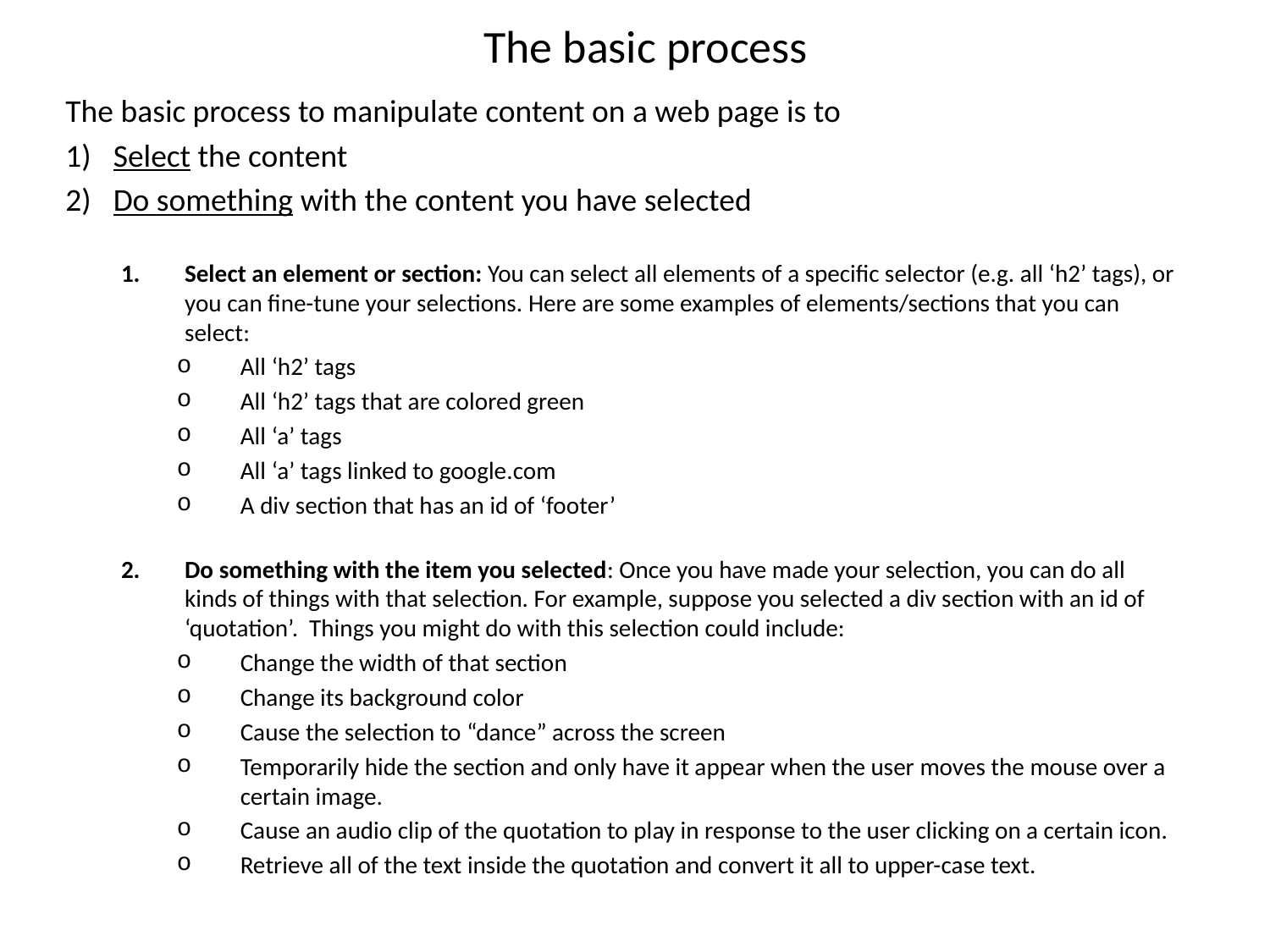

# The basic process
The basic process to manipulate content on a web page is to
Select the content
Do something with the content you have selected

Select an element or section: You can select all elements of a specific selector (e.g. all ‘h2’ tags), or you can fine-tune your selections. Here are some examples of elements/sections that you can select:
All ‘h2’ tags
All ‘h2’ tags that are colored green
All ‘a’ tags
All ‘a’ tags linked to google.com
A div section that has an id of ‘footer’

Do something with the item you selected: Once you have made your selection, you can do all kinds of things with that selection. For example, suppose you selected a div section with an id of ‘quotation’.  Things you might do with this selection could include:
Change the width of that section
Change its background color
Cause the selection to “dance” across the screen
Temporarily hide the section and only have it appear when the user moves the mouse over a certain image.
Cause an audio clip of the quotation to play in response to the user clicking on a certain icon.
Retrieve all of the text inside the quotation and convert it all to upper-case text.